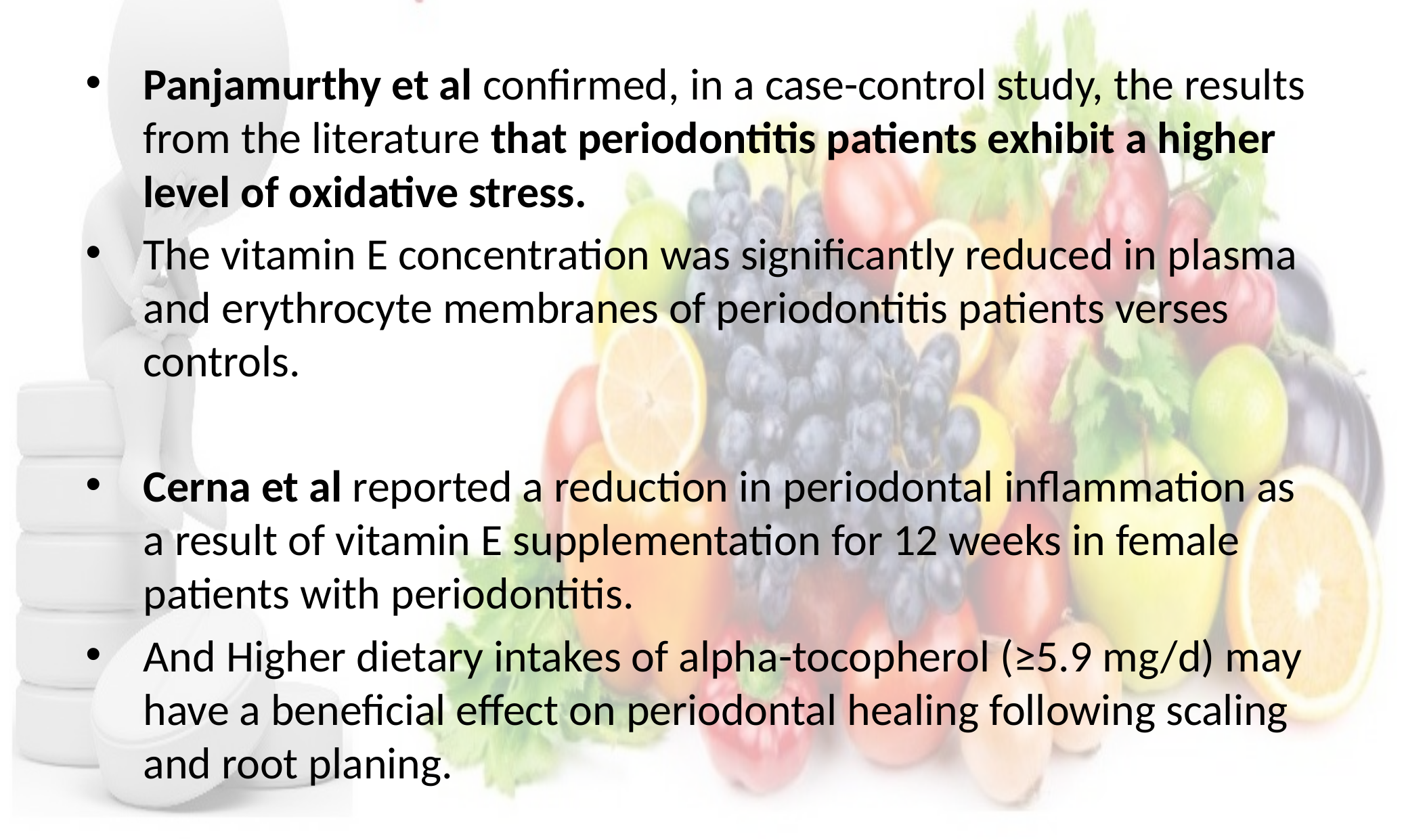

Panjamurthy et al confirmed, in a case-control study, the results
from the literature that periodontitis patients exhibit a higher level of oxidative stress.
The vitamin E concentration was significantly reduced in plasma and erythrocyte membranes of periodontitis patients verses controls.

Cerna et al reported a reduction in periodontal inflammation as a result of vitamin E supplementation for 12 weeks in female patients with periodontitis.
And Higher dietary intakes of alpha-tocopherol (≥5.9 mg/d) may have a beneficial effect on periodontal healing following scaling and root planing.